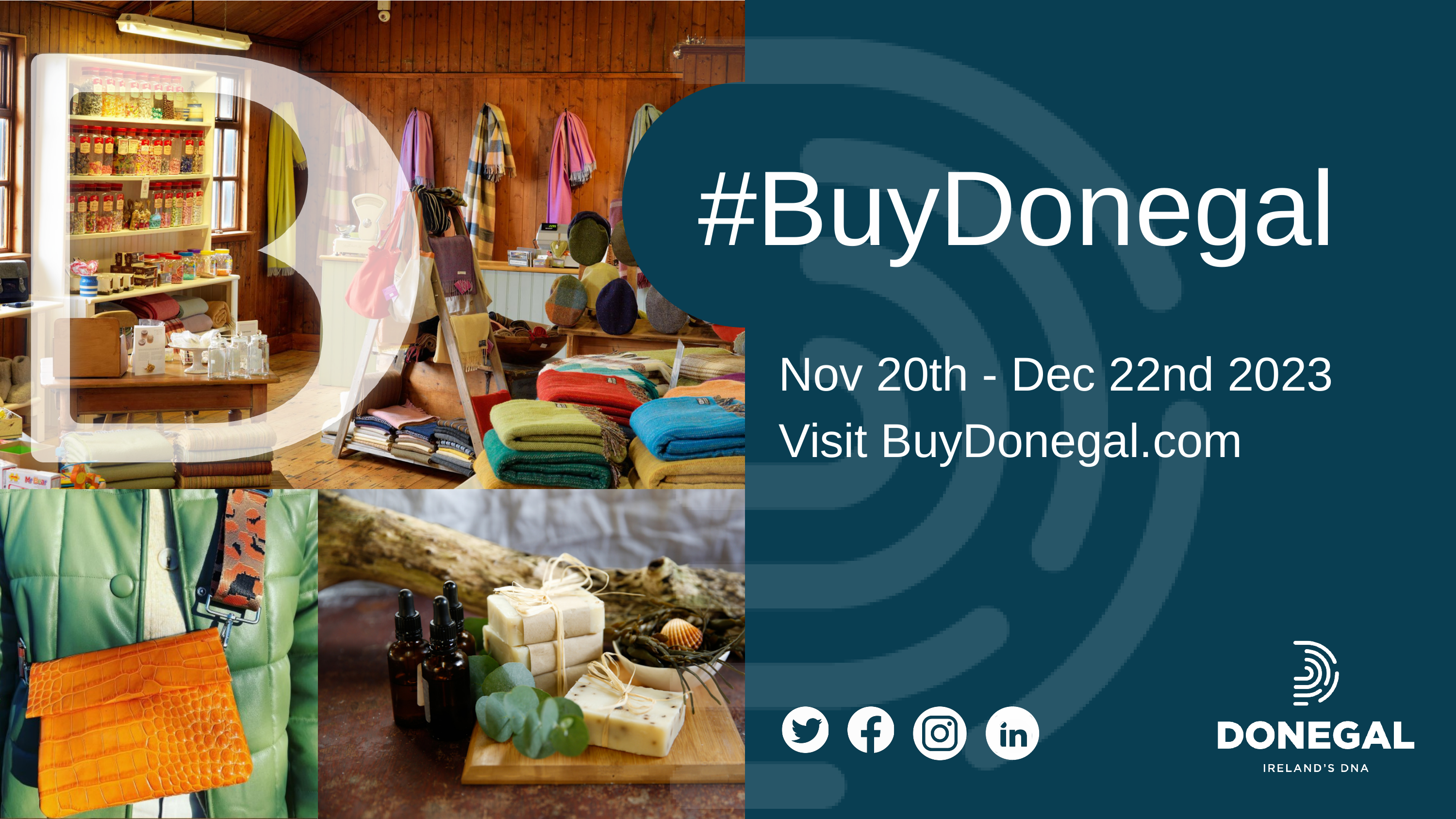

#BuyDonegal
Nov 20th - Dec 22nd 2023
Visit BuyDonegal.com